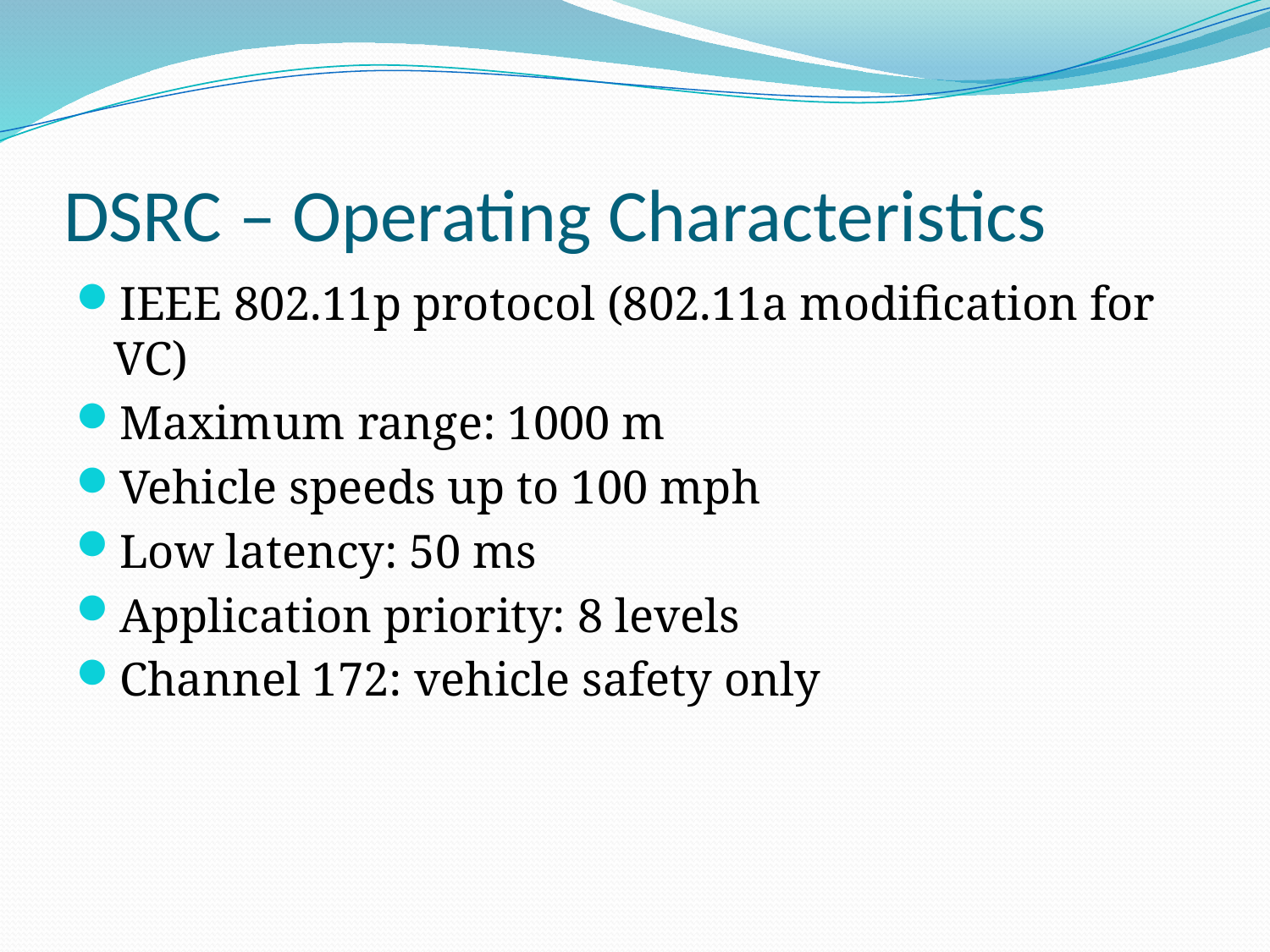

# DSRC – Operating Characteristics
IEEE 802.11p protocol (802.11a modification for VC)
Maximum range: 1000 m
Vehicle speeds up to 100 mph
Low latency: 50 ms
Application priority: 8 levels
Channel 172: vehicle safety only